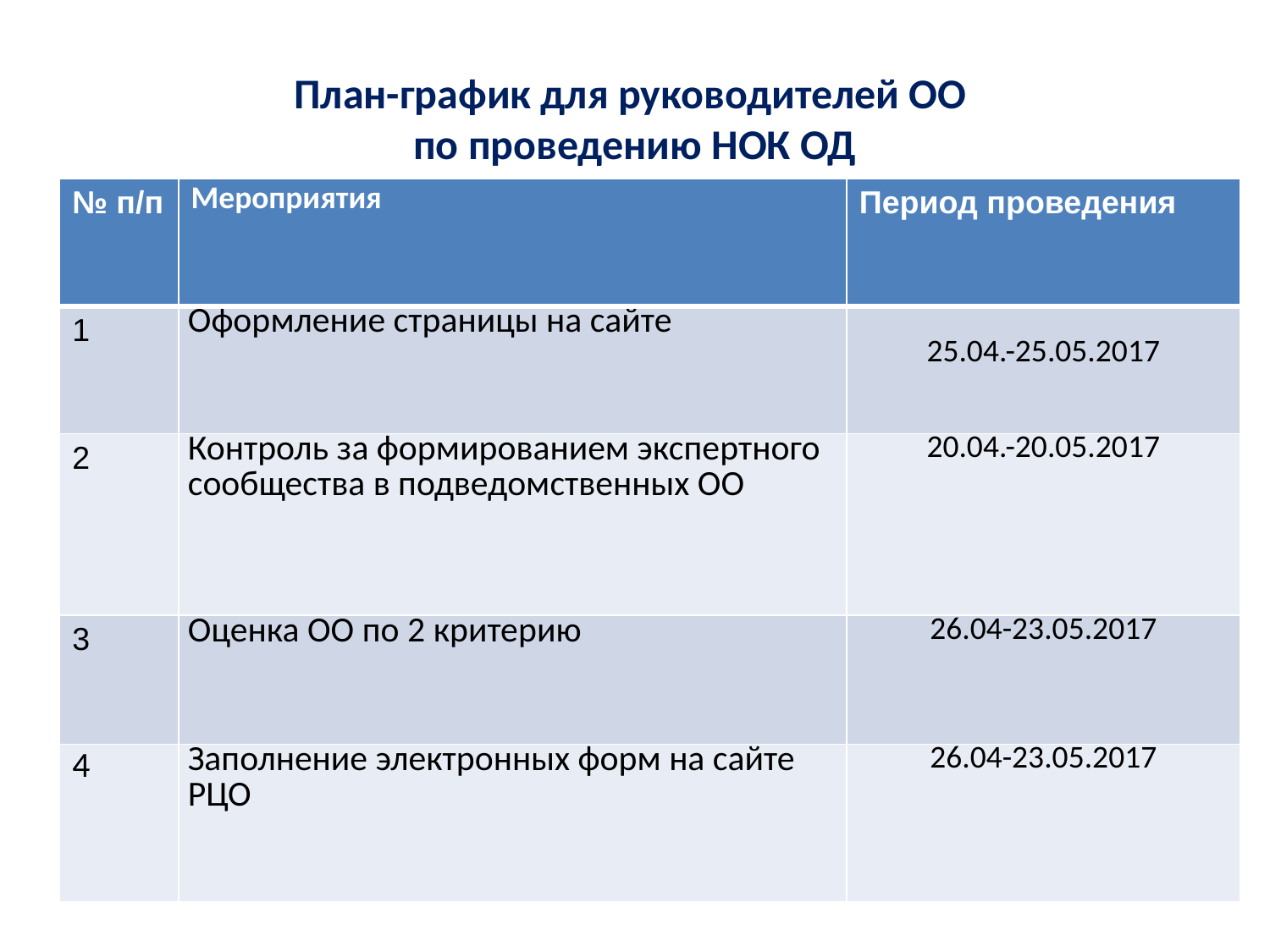

# План-график для руководителей ОО по проведению НОК ОД
| № п/п | Мероприятия | Период проведения |
| --- | --- | --- |
| 1 | Оформление страницы на сайте | 25.04.-25.05.2017 |
| 2 | Контроль за формированием экспертного сообщества в подведомственных ОО | 20.04.-20.05.2017 |
| 3 | Оценка ОО по 2 критерию | 26.04-23.05.2017 |
| 4 | Заполнение электронных форм на сайте РЦО | 26.04-23.05.2017 |